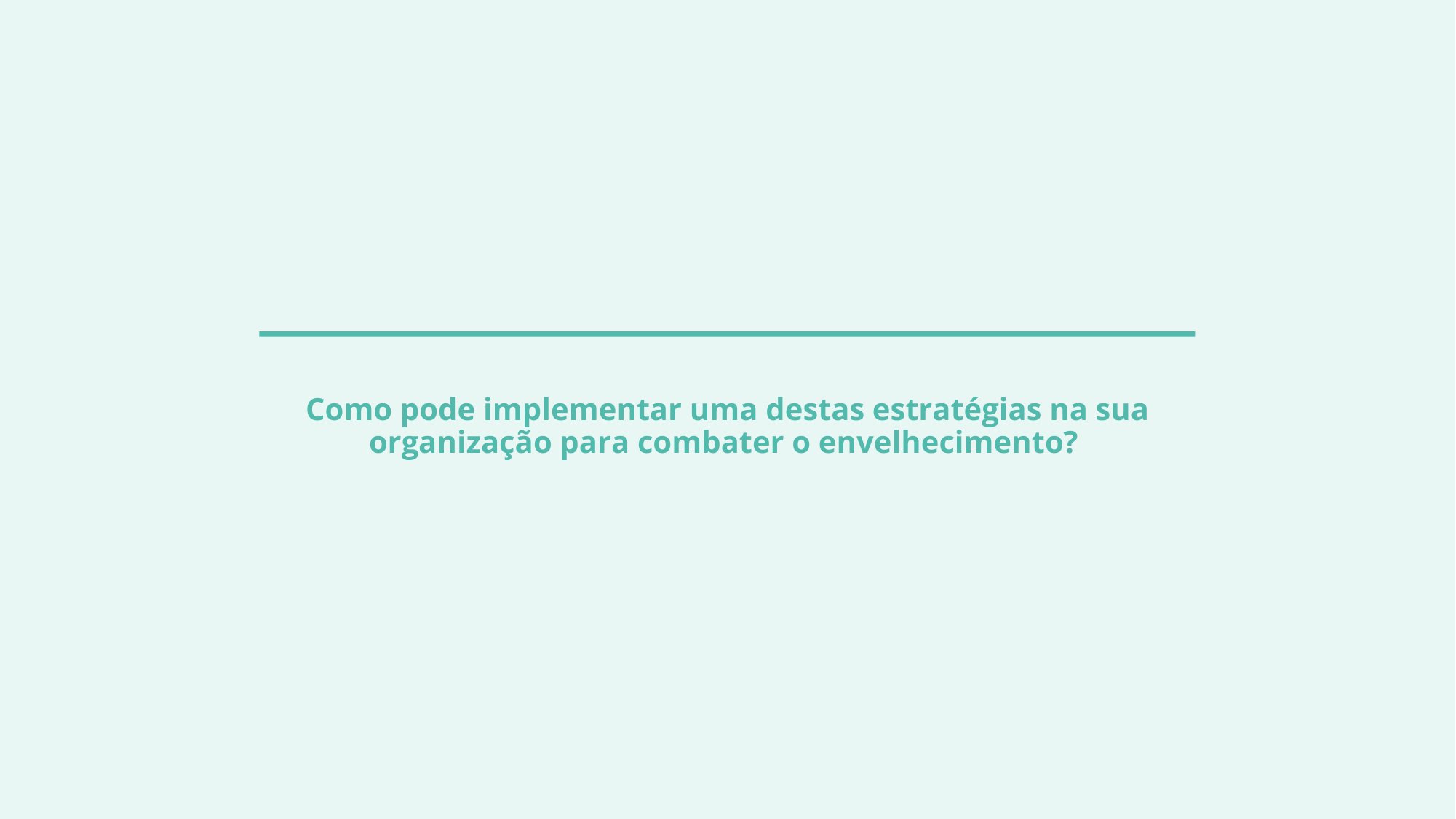

# Como pode implementar uma destas estratégias na sua organização para combater o envelhecimento?